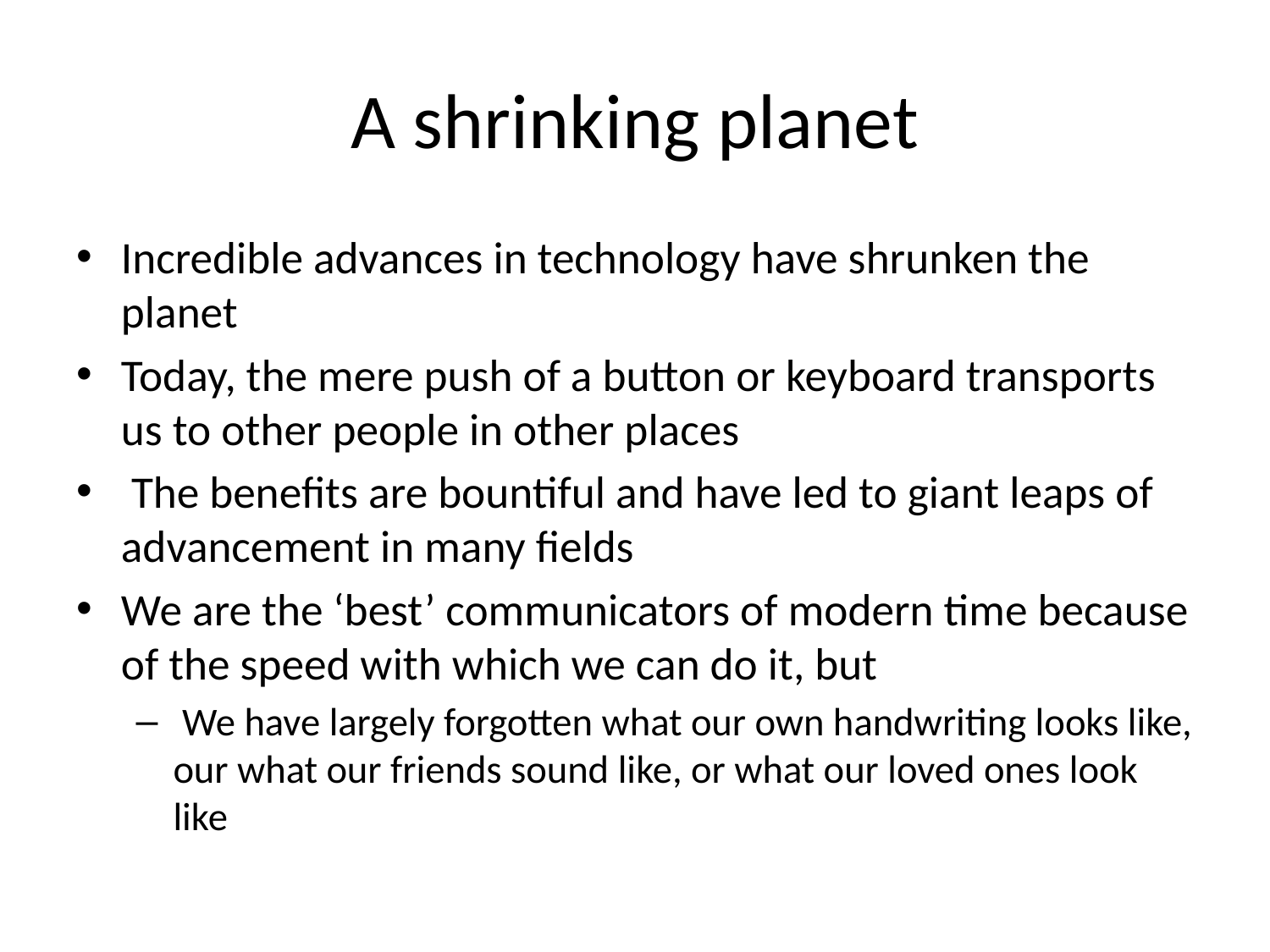

# A shrinking planet
Incredible advances in technology have shrunken the planet
Today, the mere push of a button or keyboard transports us to other people in other places
 The benefits are bountiful and have led to giant leaps of advancement in many fields
We are the ‘best’ communicators of modern time because of the speed with which we can do it, but
 We have largely forgotten what our own handwriting looks like, our what our friends sound like, or what our loved ones look like